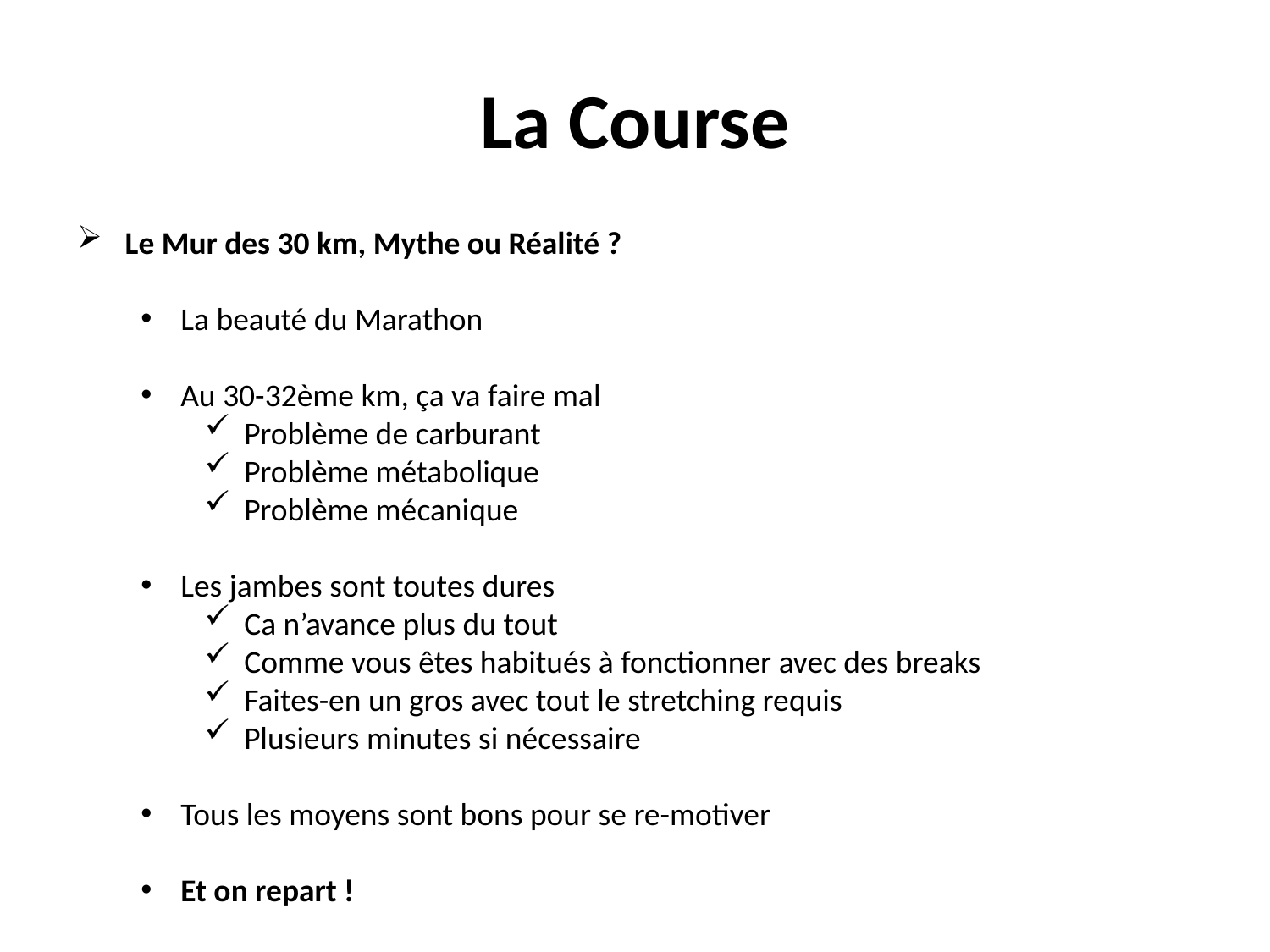

# La Course
Le Mur des 30 km, Mythe ou Réalité ?

La beauté du Marathon

Au 30-32ème km, ça va faire mal
Problème de carburant
Problème métabolique
Problème mécanique

Les jambes sont toutes dures
Ca n’avance plus du tout
Comme vous êtes habitués à fonctionner avec des breaks
Faites-en un gros avec tout le stretching requis
Plusieurs minutes si nécessaire

Tous les moyens sont bons pour se re-motiver

Et on repart !